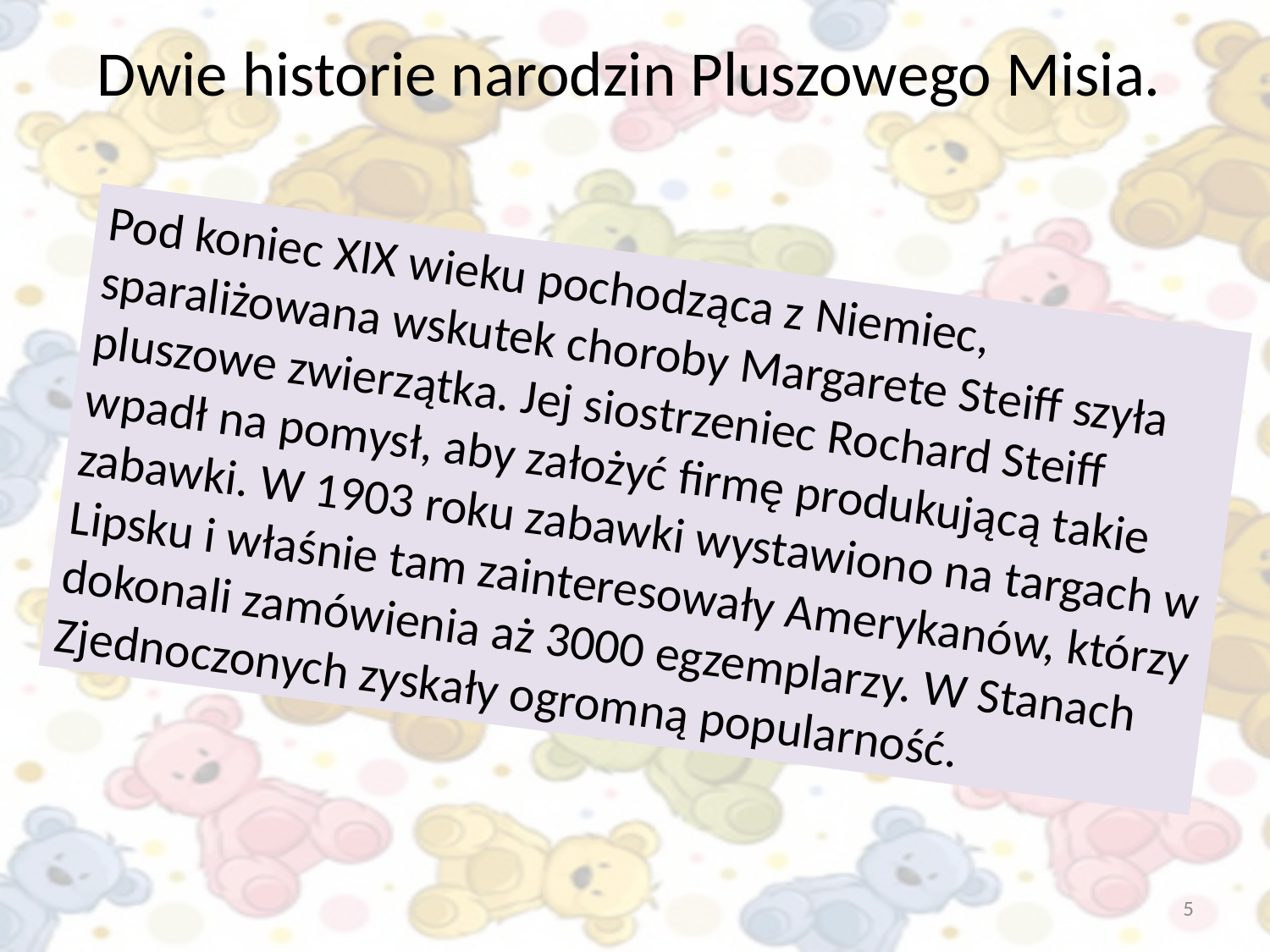

Dwie historie narodzin Pluszowego Misia.
Pod koniec XIX wieku pochodząca z Niemiec, sparaliżowana wskutek choroby Margarete Steiff szyła pluszowe zwierzątka. Jej siostrzeniec Rochard Steiff wpadł na pomysł, aby założyć firmę produkującą takie zabawki. W 1903 roku zabawki wystawiono na targach w Lipsku i właśnie tam zainteresowały Amerykanów, którzy dokonali zamówienia aż 3000 egzemplarzy. W Stanach Zjednoczonych zyskały ogromną popularność.
5